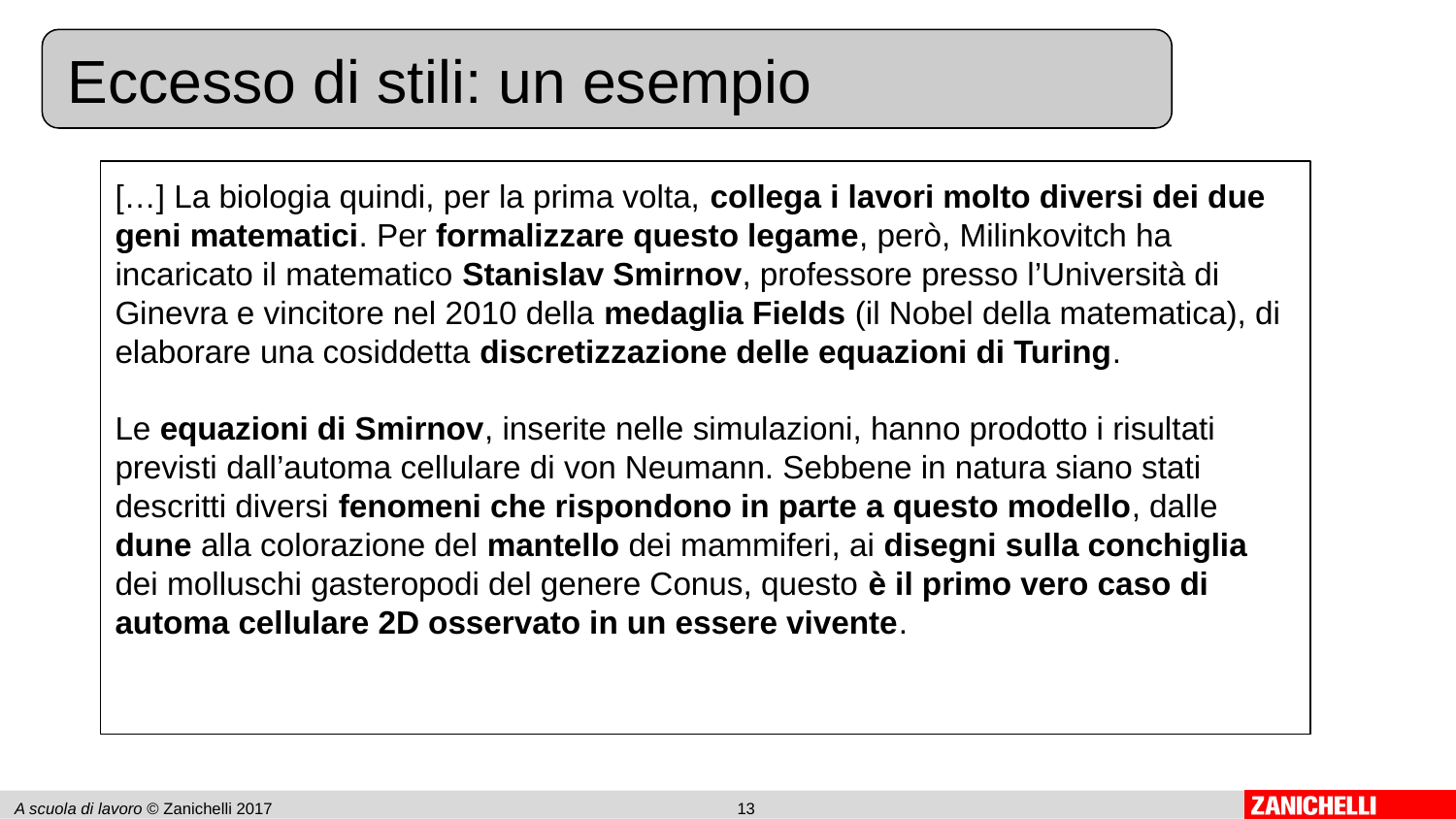

Eccesso di stili: un esempio
[…] La biologia quindi, per la prima volta, collega i lavori molto diversi dei due geni matematici. Per formalizzare questo legame, però, Milinkovitch ha incaricato il matematico Stanislav Smirnov, professore presso l’Università di Ginevra e vincitore nel 2010 della medaglia Fields (il Nobel della matematica), di elaborare una cosiddetta discretizzazione delle equazioni di Turing.

Le equazioni di Smirnov, inserite nelle simulazioni, hanno prodotto i risultati previsti dall’automa cellulare di von Neumann. Sebbene in natura siano stati descritti diversi fenomeni che rispondono in parte a questo modello, dalle dune alla colorazione del mantello dei mammiferi, ai disegni sulla conchiglia dei molluschi gasteropodi del genere Conus, questo è il primo vero caso di automa cellulare 2D osservato in un essere vivente.
A scuola di lavoro © Zanichelli 2017